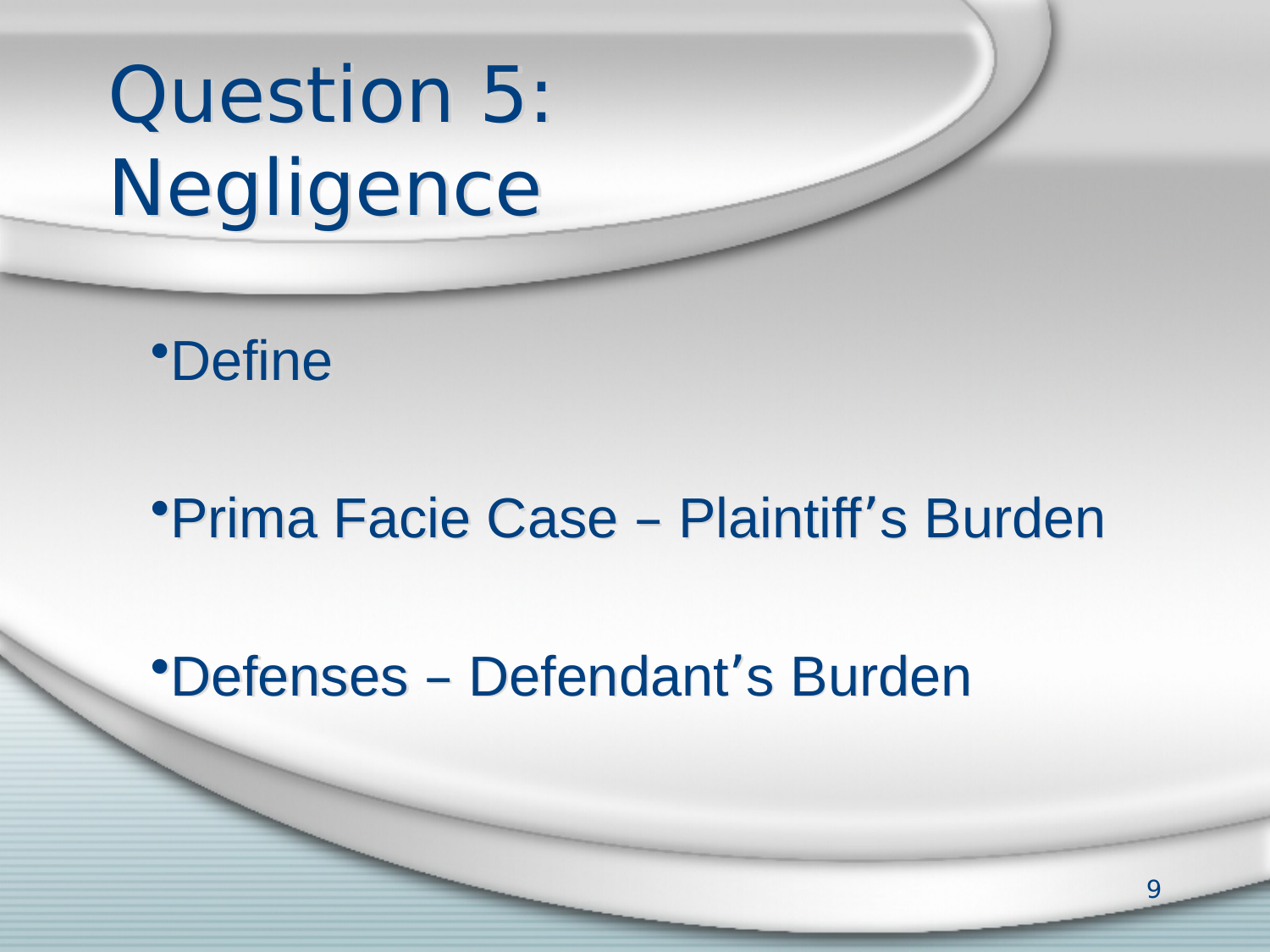

# Question 5: Negligence
Define

Prima Facie Case – Plaintiff’s Burden

Defenses – Defendant’s Burden
9